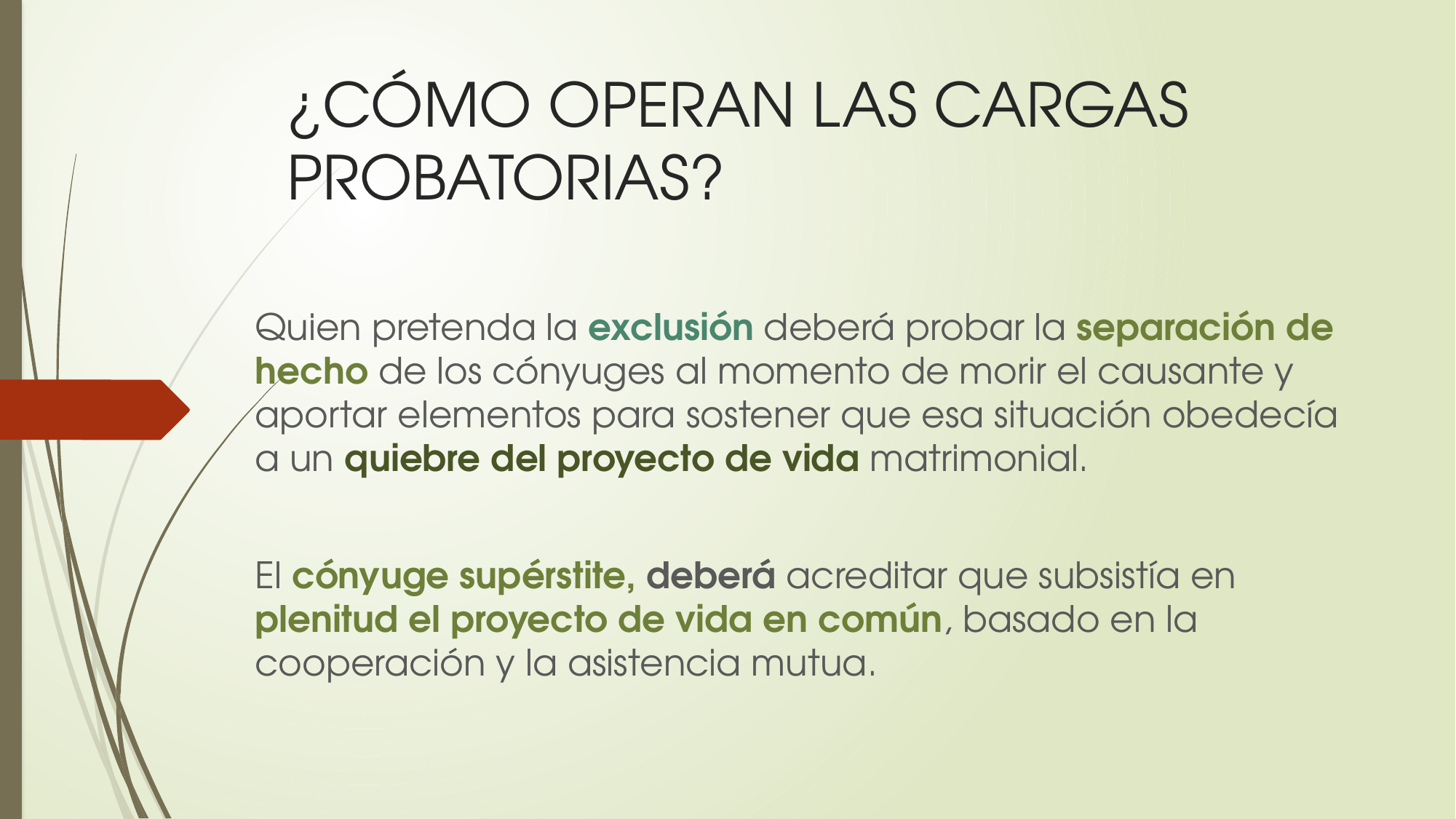

# ¿CÓMO OPERAN LAS CARGAS PROBATORIAS?
Quien pretenda la exclusión deberá probar la separación de hecho de los cónyuges al momento de morir el causante y aportar elementos para sostener que esa situación obedecía a un quiebre del proyecto de vida matrimonial.

El cónyuge supérstite, deberá acreditar que subsistía en plenitud el proyecto de vida en común, basado en la cooperación y la asistencia mutua.